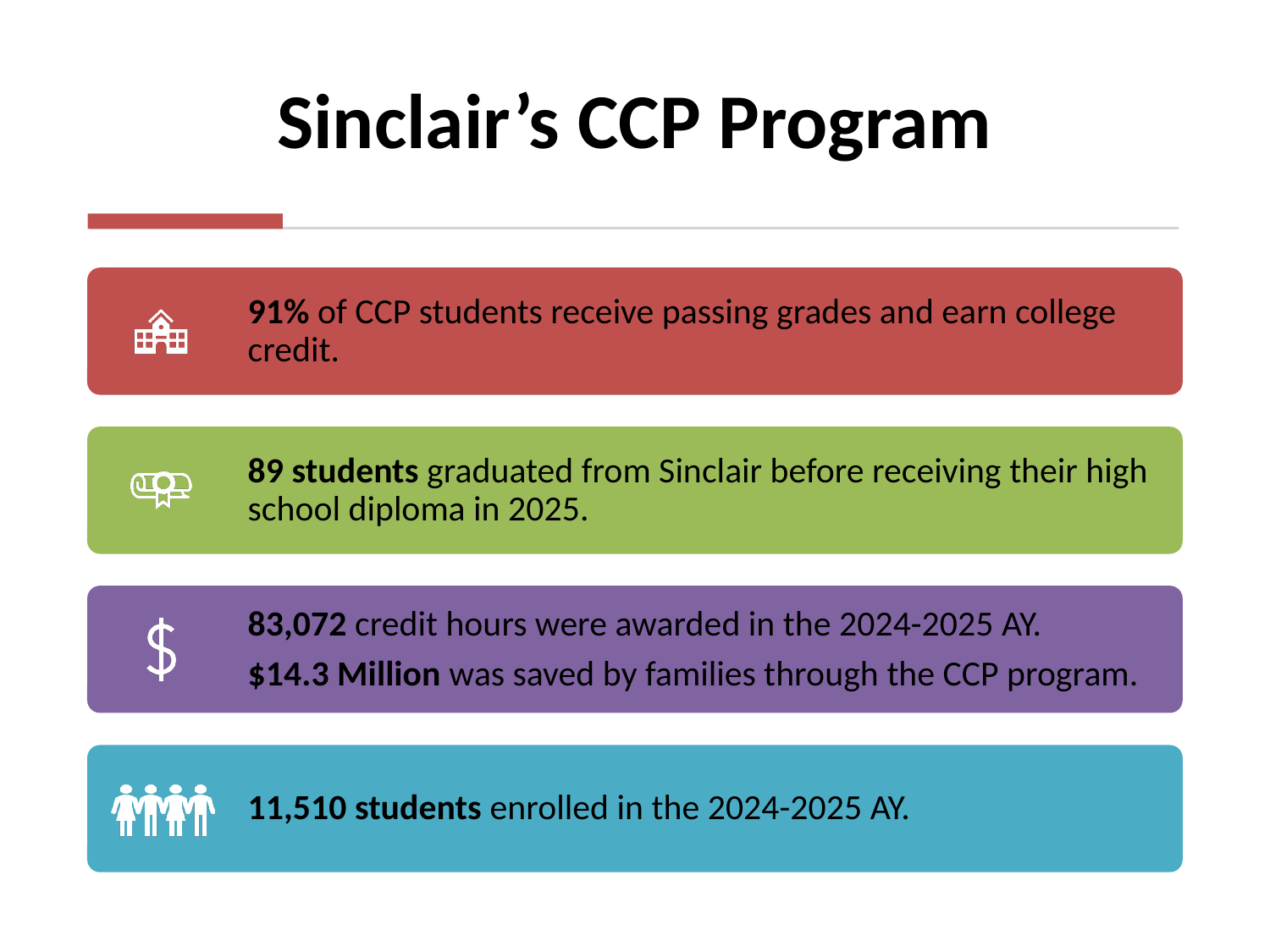

# Sinclair’s CCP Program

91% of CCP students receive passing grades and earn college credit.
89 students graduated from Sinclair before receiving their high school diploma in 2025.
83,072 credit hours were awarded in the 2024-2025 AY.
$14.3 Million was saved by families through the CCP program.
11,510 students enrolled in the 2024-2025 AY.